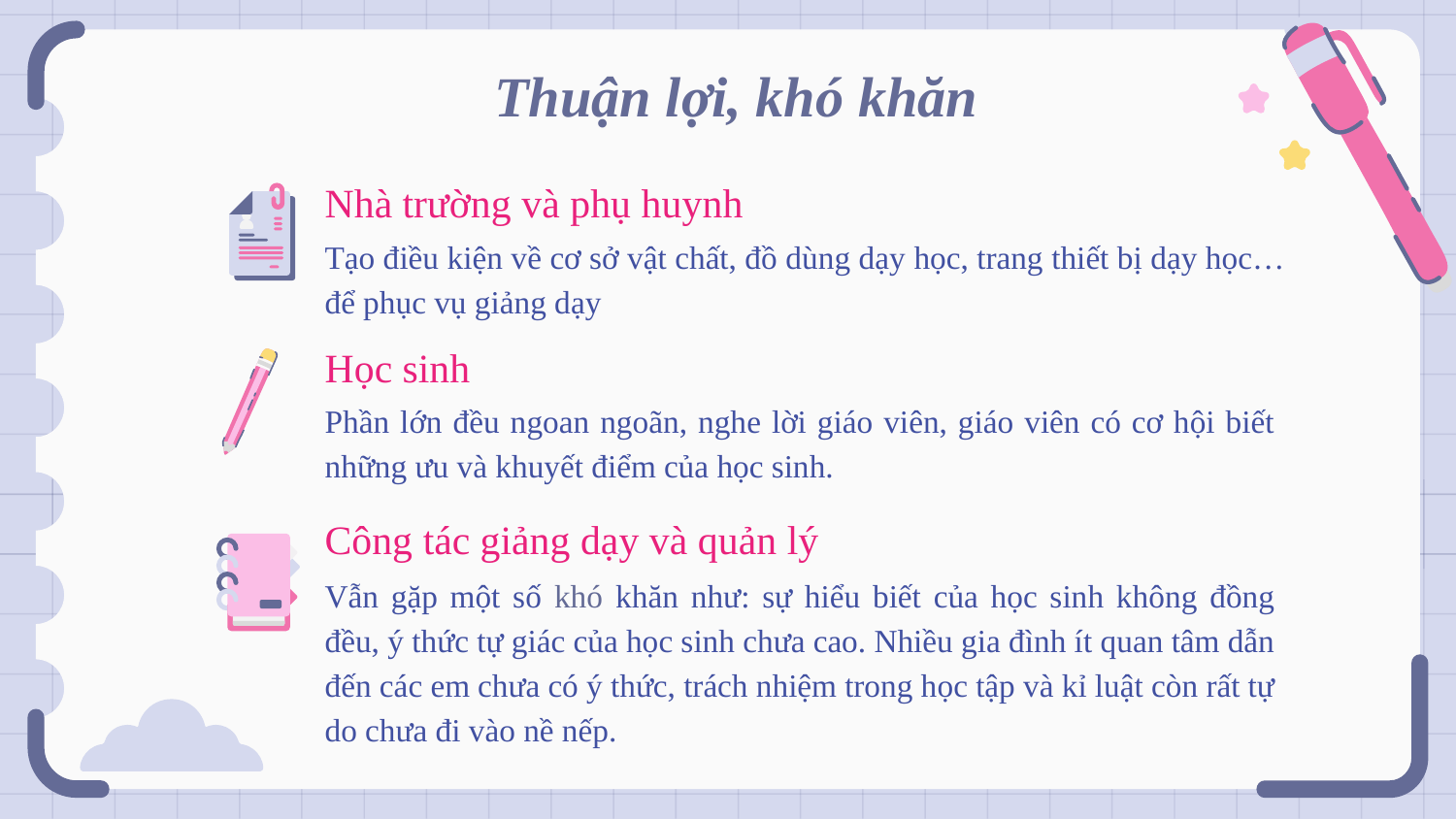

Thuận lợi, khó khăn

Nhà trường và phụ huynh

Tạo điều kiện về cơ sở vật chất, đồ dùng dạy học, trang thiết bị dạy học… để phục vụ giảng dạy
Học sinh

Phần lớn đều ngoan ngoãn, nghe lời giáo viên, giáo viên có cơ hội biết những ưu và khuyết điểm của học sinh.
Công tác giảng dạy và quản lý

Vẫn gặp một số khó khăn như: sự hiểu biết của học sinh không đồng đều, ý thức tự giác của học sinh chưa cao. Nhiều gia đình ít quan tâm dẫn đến các em chưa có ý thức, trách nhiệm trong học tập và kỉ luật còn rất tự do chưa đi vào nề nếp.